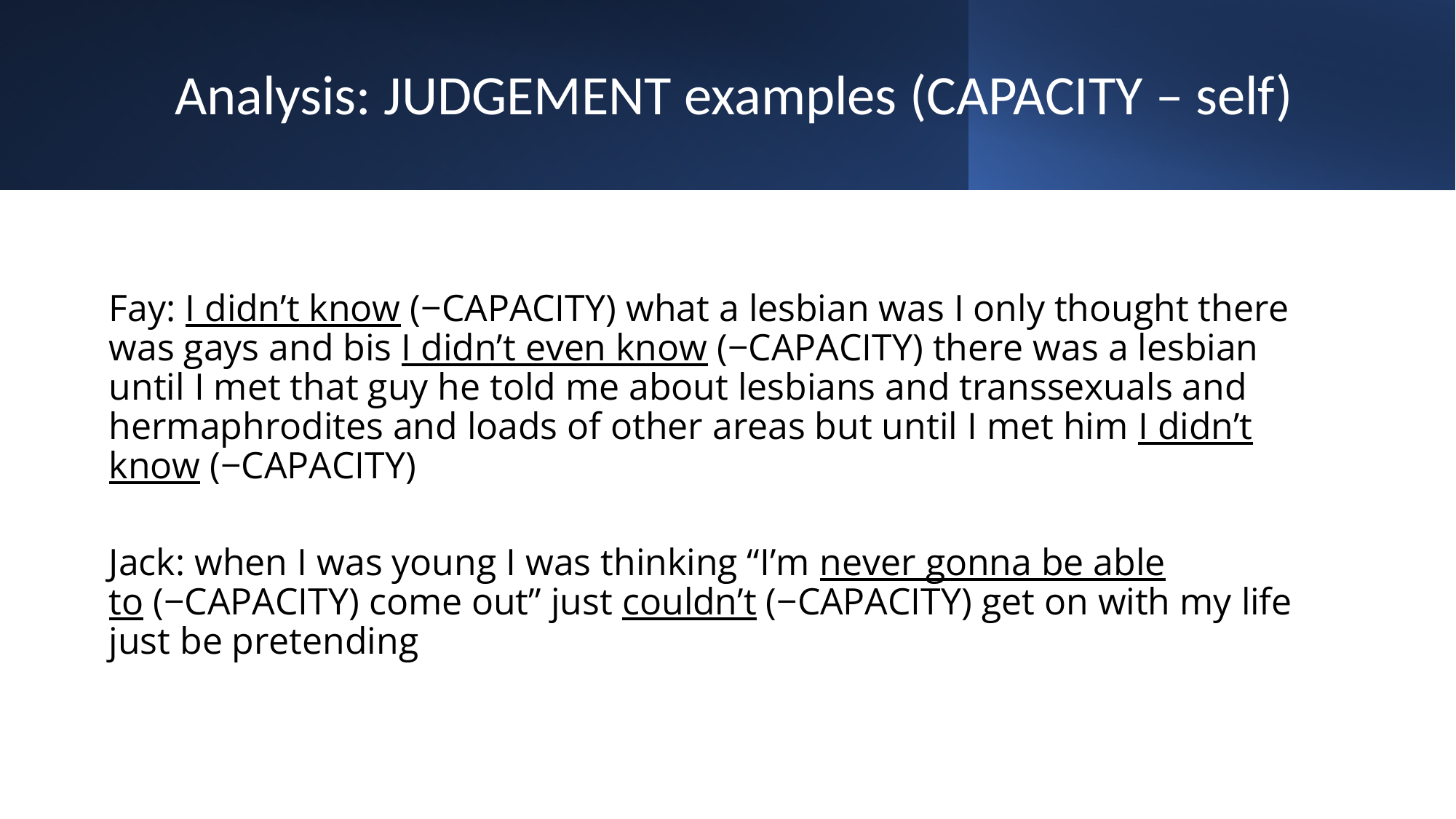

# Analysis: Judgement examples (capacity – self)
Fay: I didn’t know (−capacity) what a lesbian was I only thought there was gays and bis I didn’t even know (−capacity) there was a lesbian until I met that guy he told me about lesbians and transsexuals and hermaphrodites and loads of other areas but until I met him I didn’t know (−capacity)

Jack: when I was young I was thinking “I’m never gonna be able to (−capacity) come out” just couldn’t (−capacity) get on with my life just be pretending